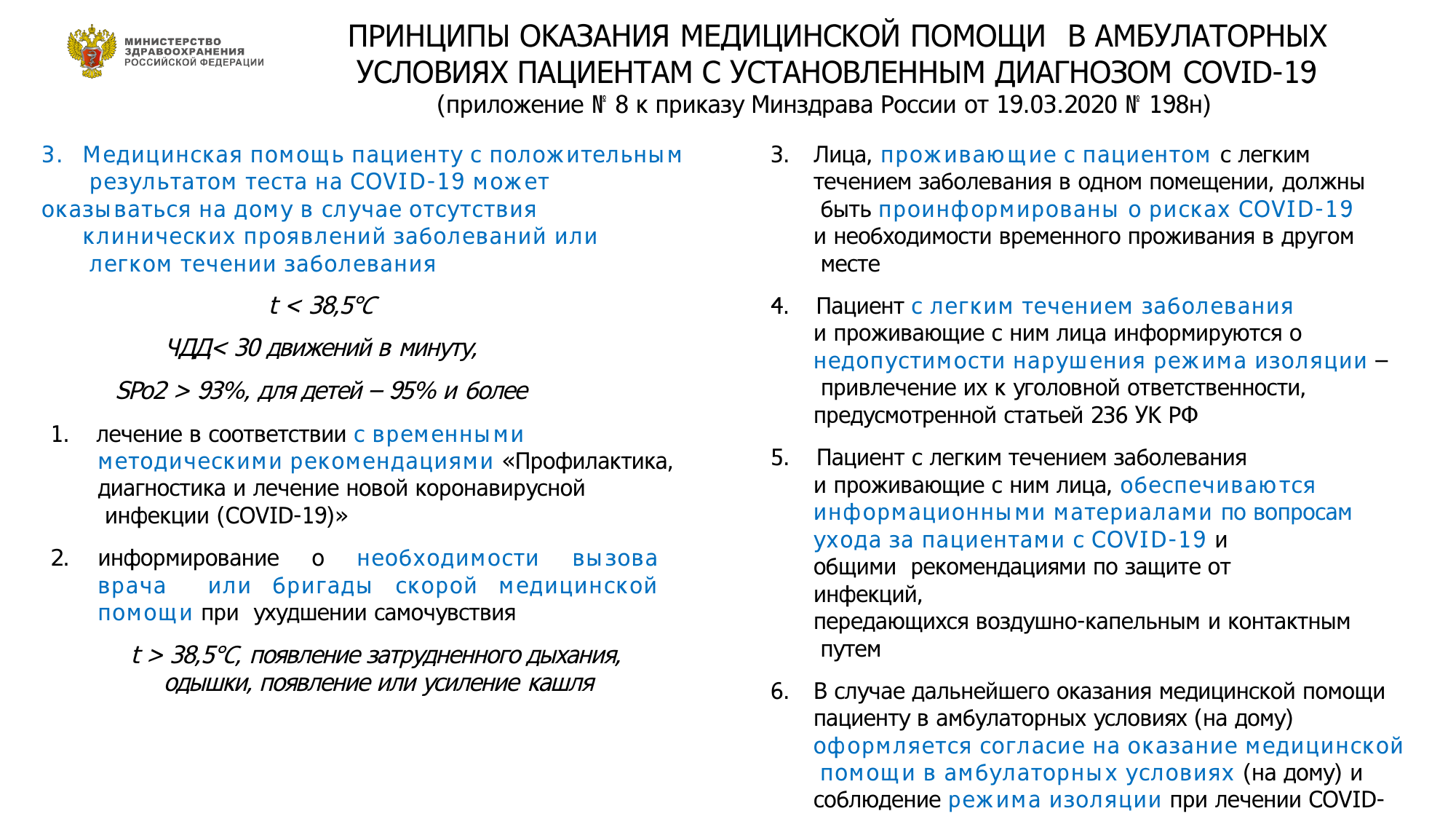

# ПРИНЦИПЫ ОКАЗАНИЯ МЕДИЦИНСКОЙ ПОМОЩИ	В АМБУЛАТОРНЫХ
УСЛОВИЯХ ПАЦИЕНТАМ С УСТАНОВЛЕННЫМ ДИАГНОЗОМ COVID-19
(приложение № 8 к приказу Минздрава России от 19.03.2020 № 198н)
3.	Медицинская помощь пациенту с положительным  результатом теста на COVID-19 может
оказываться на дому в случае отсутствия  клинических проявлений заболеваний или  легком течении заболевания
t < 38,5℃
ЧДД< 30 движений в минуту,
SPo2 > 93%, для детей – 95% и более
Лица, проживающие с пациентом с легким  течением заболевания в одном помещении, должны  быть проинформированы о рисках COVID-19
и необходимости временного проживания в другом  месте
Пациент с легким течением заболевания
и проживающие с ним лица информируются о  недопустимости нарушения режима изоляции –  привлечение их к уголовной ответственности,
предусмотренной статьей 236 УК РФ
Пациент с легким течением заболевания
и проживающие с ним лица, обеспечиваются
информационными материалами по вопросам
ухода за пациентами с COVID-19 и общими  рекомендациями по защите от инфекций,
передающихся воздушно-капельным и контактным  путем
В случае дальнейшего оказания медицинской помощи  пациенту в амбулаторных условиях (на дому)  оформляется согласие на оказание медицинской  помощи в амбулаторных условиях (на дому) и
соблюдение режима изоляции при лечении COVID-1934
лечение в соответствии с временными
методическими рекомендациями «Профилактика,
диагностика и лечение новой коронавирусной  инфекции (COVID-19)»
информирование о необходимости вызова врача  или бригады скорой медицинской помощи при  ухудшении самочувствия
t > 38,5℃, появление затрудненного дыхания,  одышки, появление или усиление кашля